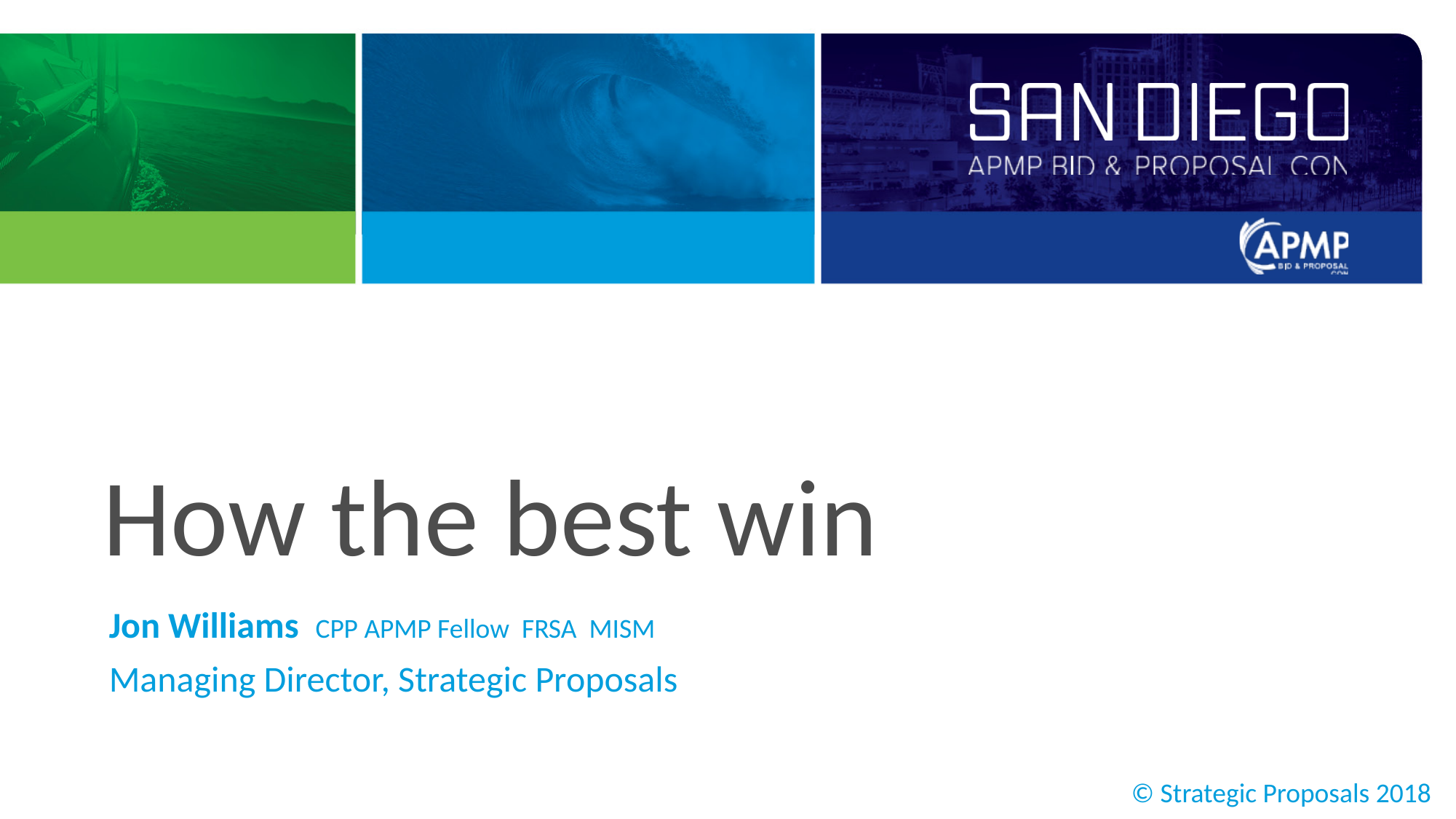

# How the best win
Jon Williams  CPP APMP Fellow  FRSA  MISM
Managing Director, Strategic Proposals
© Strategic Proposals 2018